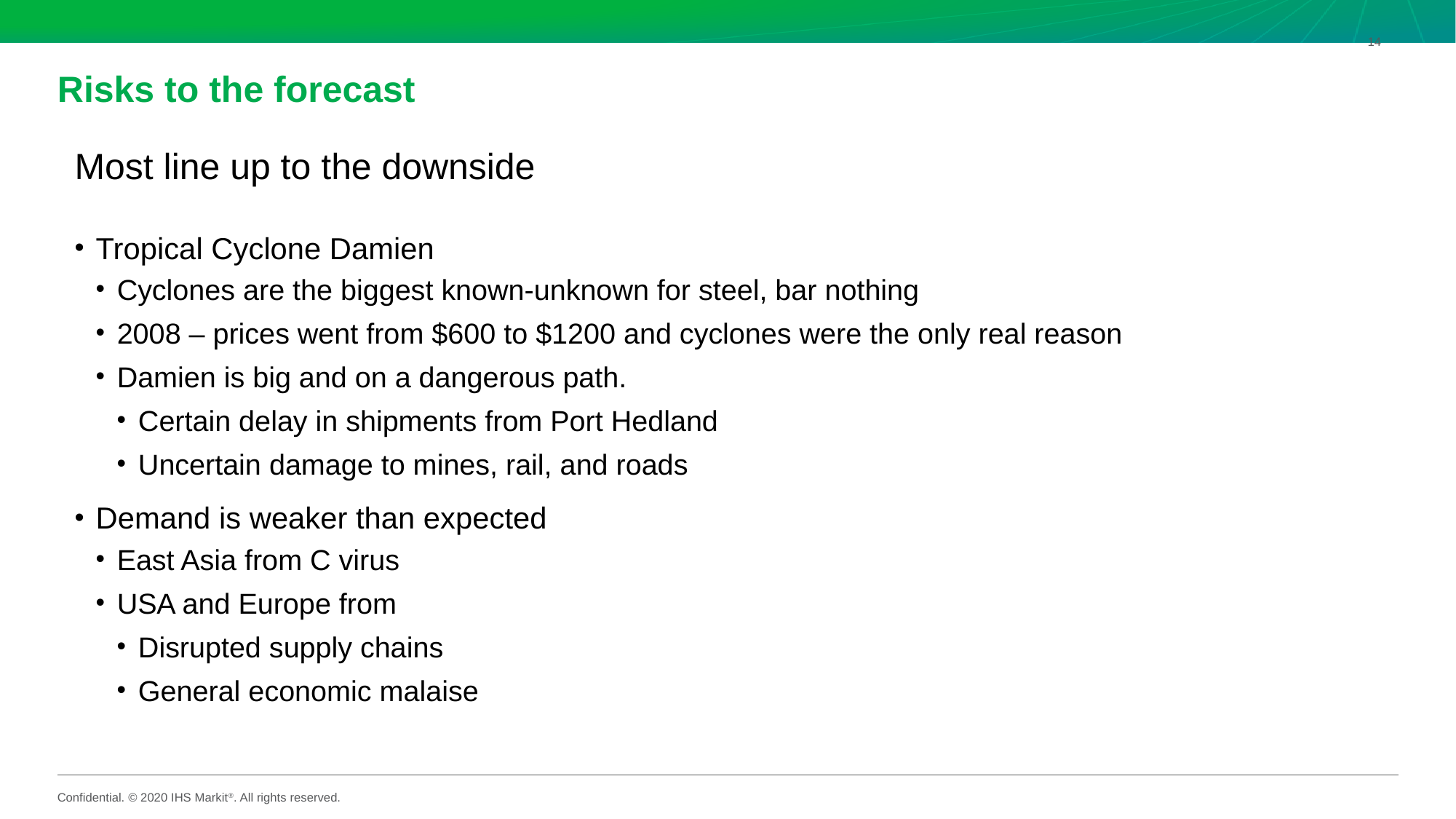

14
# Risks to the forecast
Most line up to the downside
Tropical Cyclone Damien
Cyclones are the biggest known-unknown for steel, bar nothing
2008 – prices went from $600 to $1200 and cyclones were the only real reason
Damien is big and on a dangerous path.
Certain delay in shipments from Port Hedland
Uncertain damage to mines, rail, and roads
Demand is weaker than expected
East Asia from C virus
USA and Europe from
Disrupted supply chains
General economic malaise